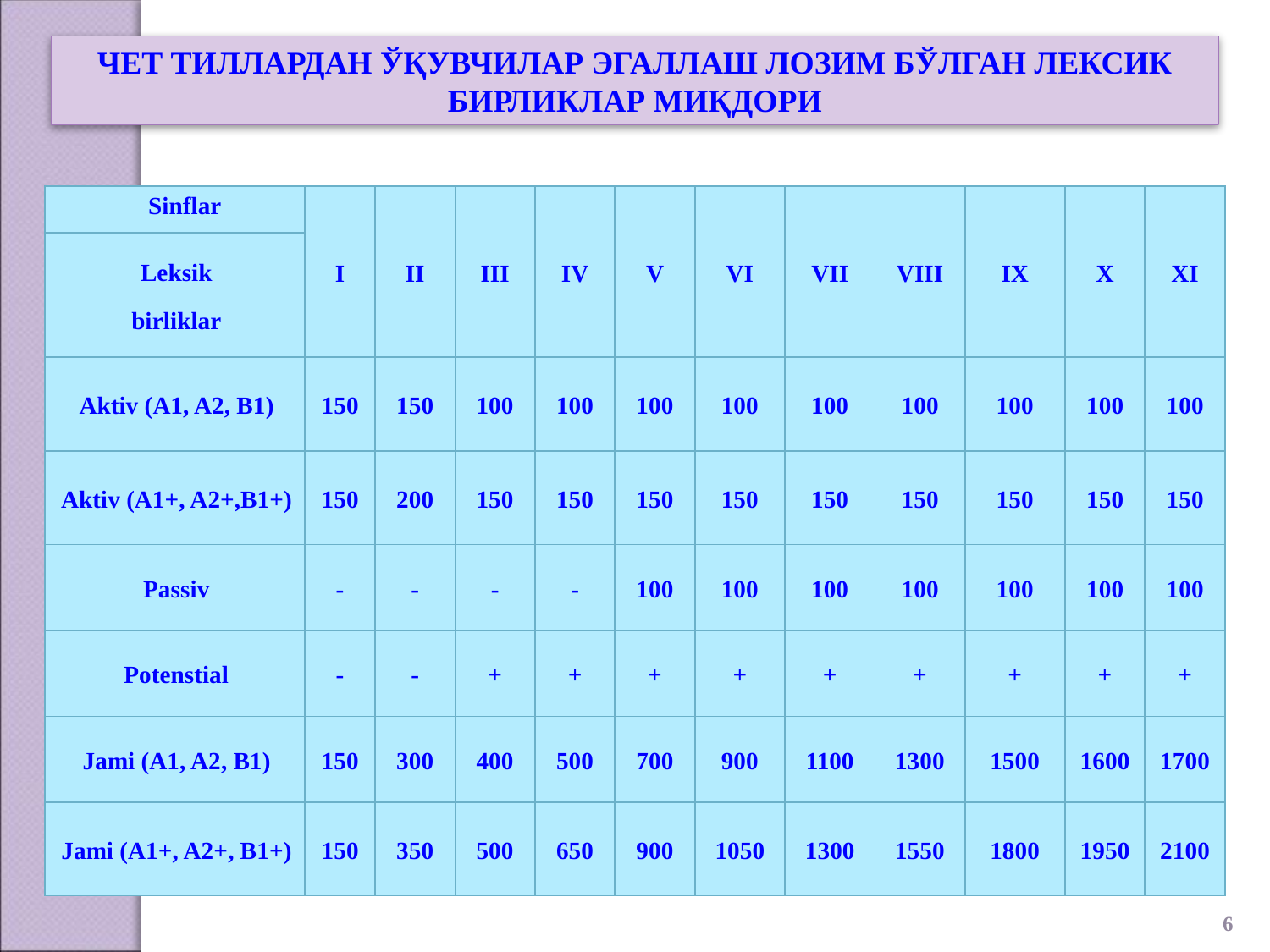

ЧЕТ ТИЛЛАРДАН ЎҚУВЧИЛАР ЭГАЛЛАШ ЛОЗИМ БЎЛГАН ЛЕКСИК БИРЛИКЛАР МИҚДОРИ
| Sinflar | I | II | III | IV | V | VI | VII | VIII | IX | X | XI |
| --- | --- | --- | --- | --- | --- | --- | --- | --- | --- | --- | --- |
| Leksik birliklar |  |  |  |  |  |  |  |  |  |  |  |
| Aktiv (A1, A2, B1) | 150 | 150 | 100 | 100 | 100 | 100 | 100 | 100 | 100 | 100 | 100 |
| Aktiv (A1+, A2+,B1+) | 150 | 200 | 150 | 150 | 150 | 150 | 150 | 150 | 150 | 150 | 150 |
| Passiv | - | - | - | - | 100 | 100 | 100 | 100 | 100 | 100 | 100 |
| Potenstial | - | - | + | + | + | + | + | + | + | + | + |
| Jami (A1, A2, B1) | 150 | 300 | 400 | 500 | 700 | 900 | 1100 | 1300 | 1500 | 1600 | 1700 |
| Jami (A1+, A2+, B1+) | 150 | 350 | 500 | 650 | 900 | 1050 | 1300 | 1550 | 1800 | 1950 | 2100 |
6